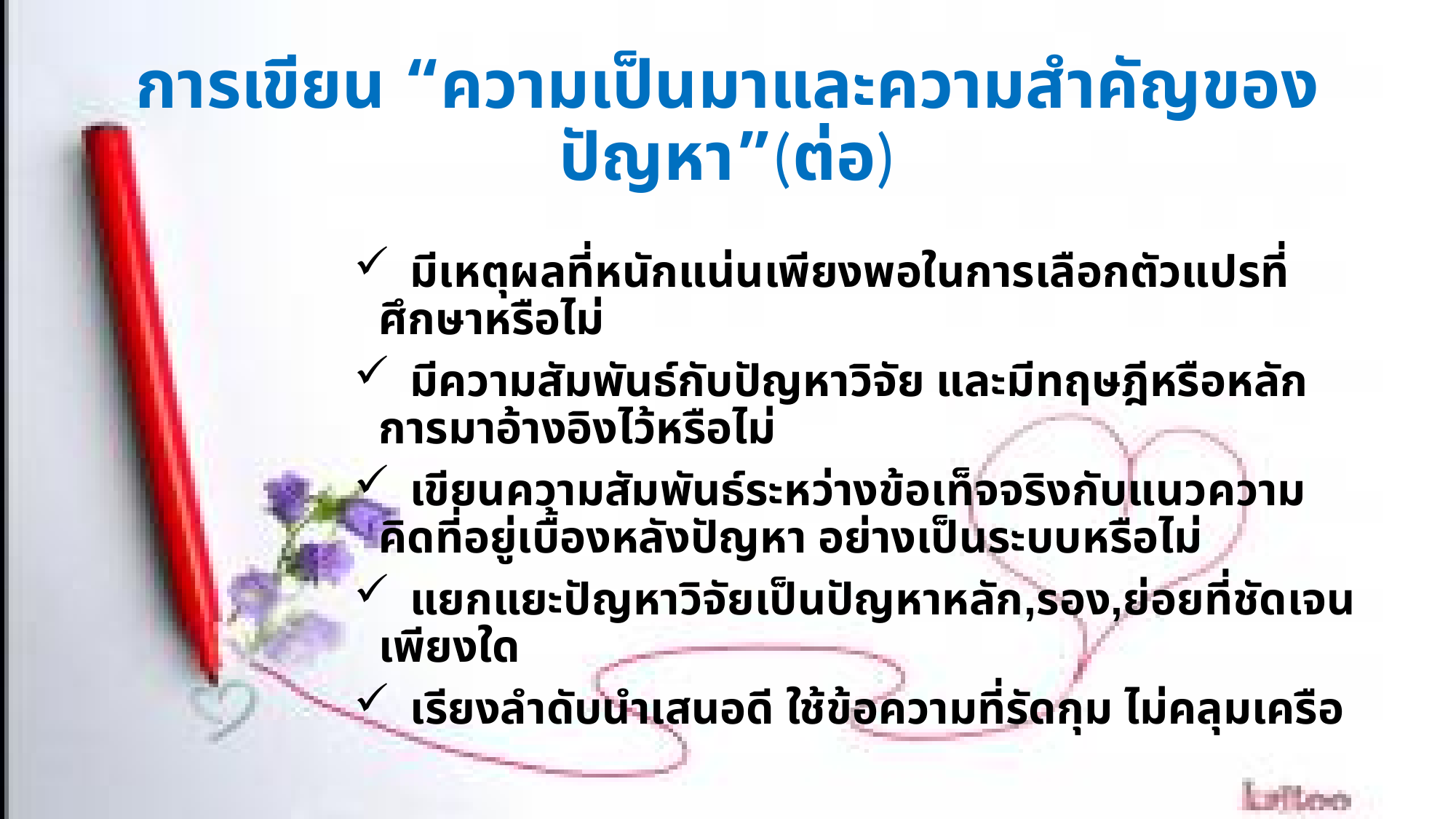

# การเขียน “ความเป็นมาและความสำคัญของปัญหา”(ต่อ)

  มีเหตุผลที่หนักแน่นเพียงพอในการเลือกตัวแปรที่ศึกษาหรือไม่
  มีความสัมพันธ์กับปัญหาวิจัย และมีทฤษฎีหรือหลักการมาอ้างอิงไว้หรือไม่
  เขียนความสัมพันธ์ระหว่างข้อเท็จจริงกับแนวความคิดที่อยู่เบื้องหลังปัญหา อย่างเป็นระบบหรือไม่
  แยกแยะปัญหาวิจัยเป็นปัญหาหลัก,รอง,ย่อยที่ชัดเจนเพียงใด
  เรียงลำดับนำเสนอดี ใช้ข้อความที่รัดกุม ไม่คลุมเครือ